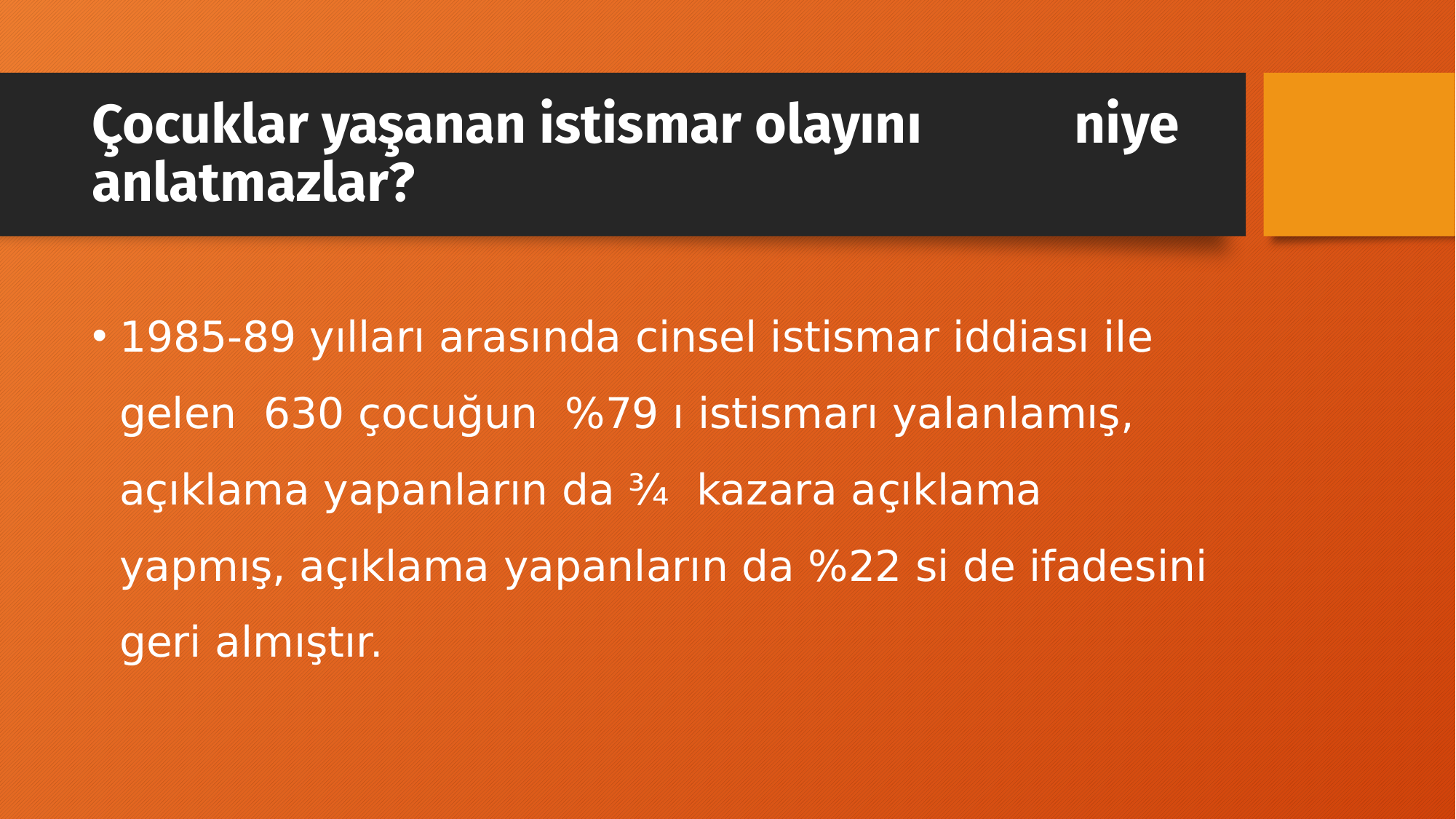

# Çocuklar yaşanan istismar olayını      	niye anlatmazlar?
1985-89 yılları arasında cinsel istismar iddiası ile gelen  630 çocuğun  %79 ı istismarı yalanlamış, açıklama yapanların da ¾  kazara açıklama yapmış, açıklama yapanların da %22 si de ifadesini geri almıştır.